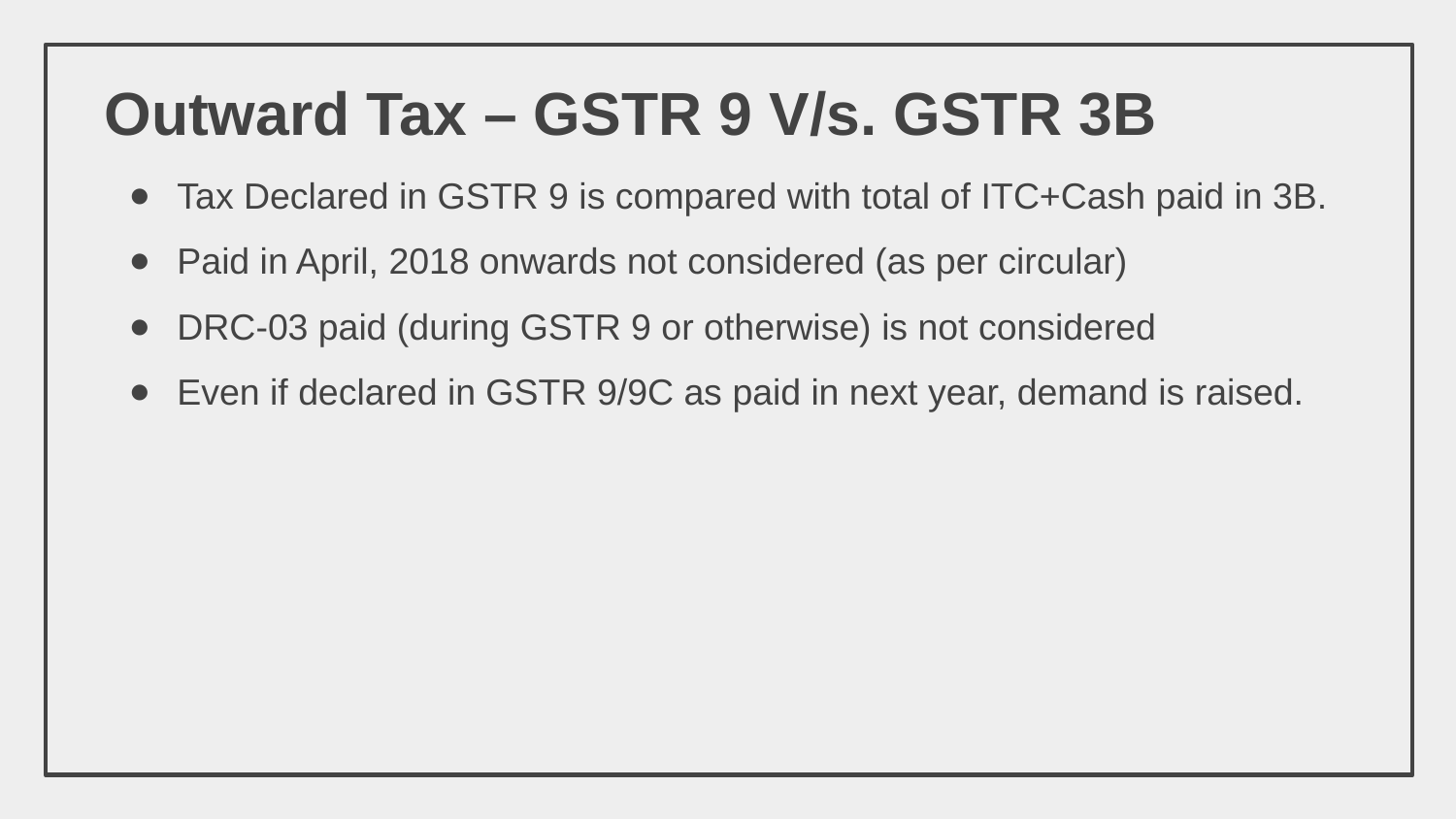

# Outward Tax – GSTR 9 V/s. GSTR 3B
Tax Declared in GSTR 9 is compared with total of ITC+Cash paid in 3B.
Paid in April, 2018 onwards not considered (as per circular)
DRC-03 paid (during GSTR 9 or otherwise) is not considered
Even if declared in GSTR 9/9C as paid in next year, demand is raised.